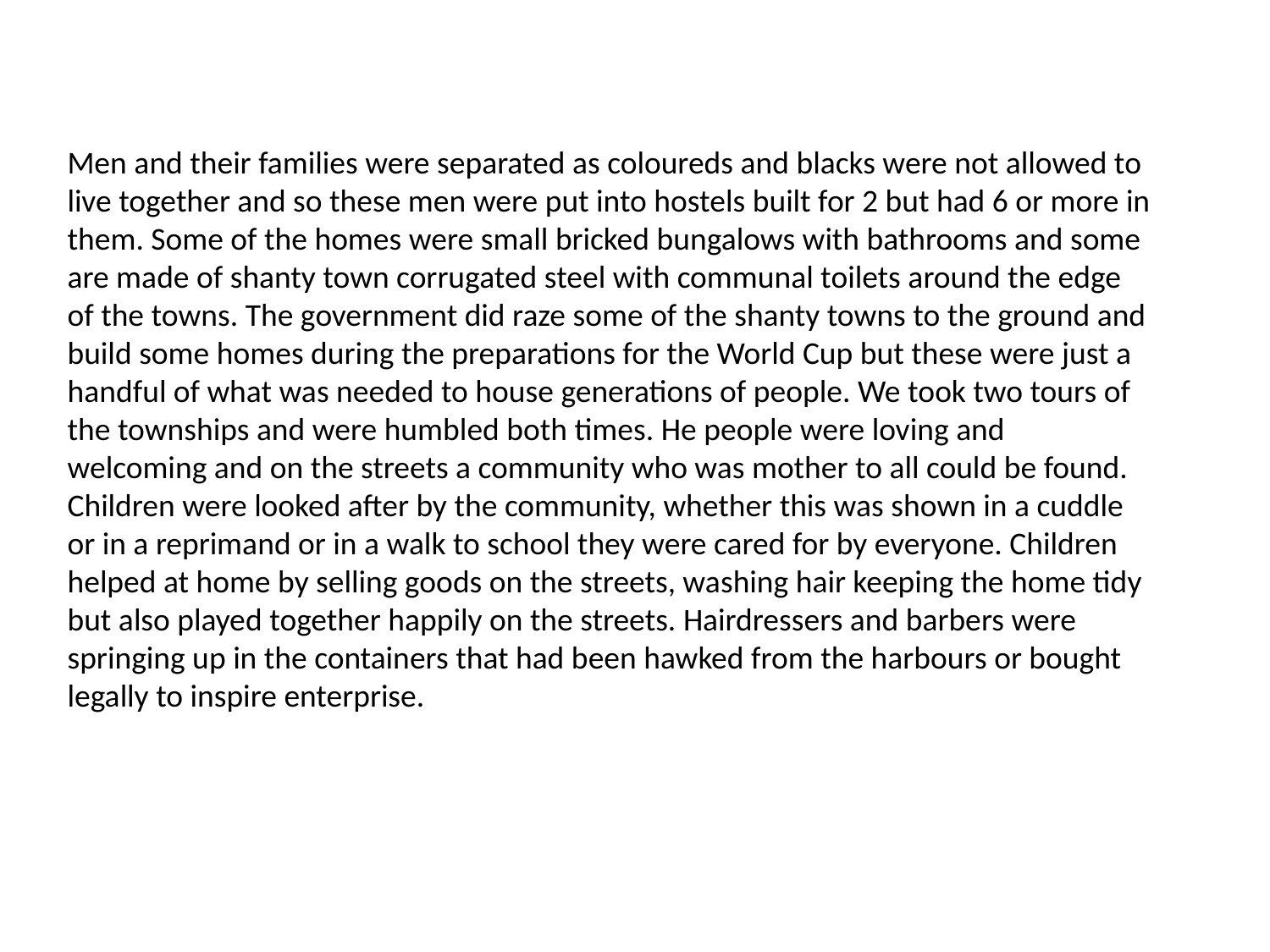

Men and their families were separated as coloureds and blacks were not allowed to live together and so these men were put into hostels built for 2 but had 6 or more in them. Some of the homes were small bricked bungalows with bathrooms and some are made of shanty town corrugated steel with communal toilets around the edge of the towns. The government did raze some of the shanty towns to the ground and build some homes during the preparations for the World Cup but these were just a handful of what was needed to house generations of people. We took two tours of the townships and were humbled both times. He people were loving and welcoming and on the streets a community who was mother to all could be found. Children were looked after by the community, whether this was shown in a cuddle or in a reprimand or in a walk to school they were cared for by everyone. Children helped at home by selling goods on the streets, washing hair keeping the home tidy but also played together happily on the streets. Hairdressers and barbers were springing up in the containers that had been hawked from the harbours or bought legally to inspire enterprise.